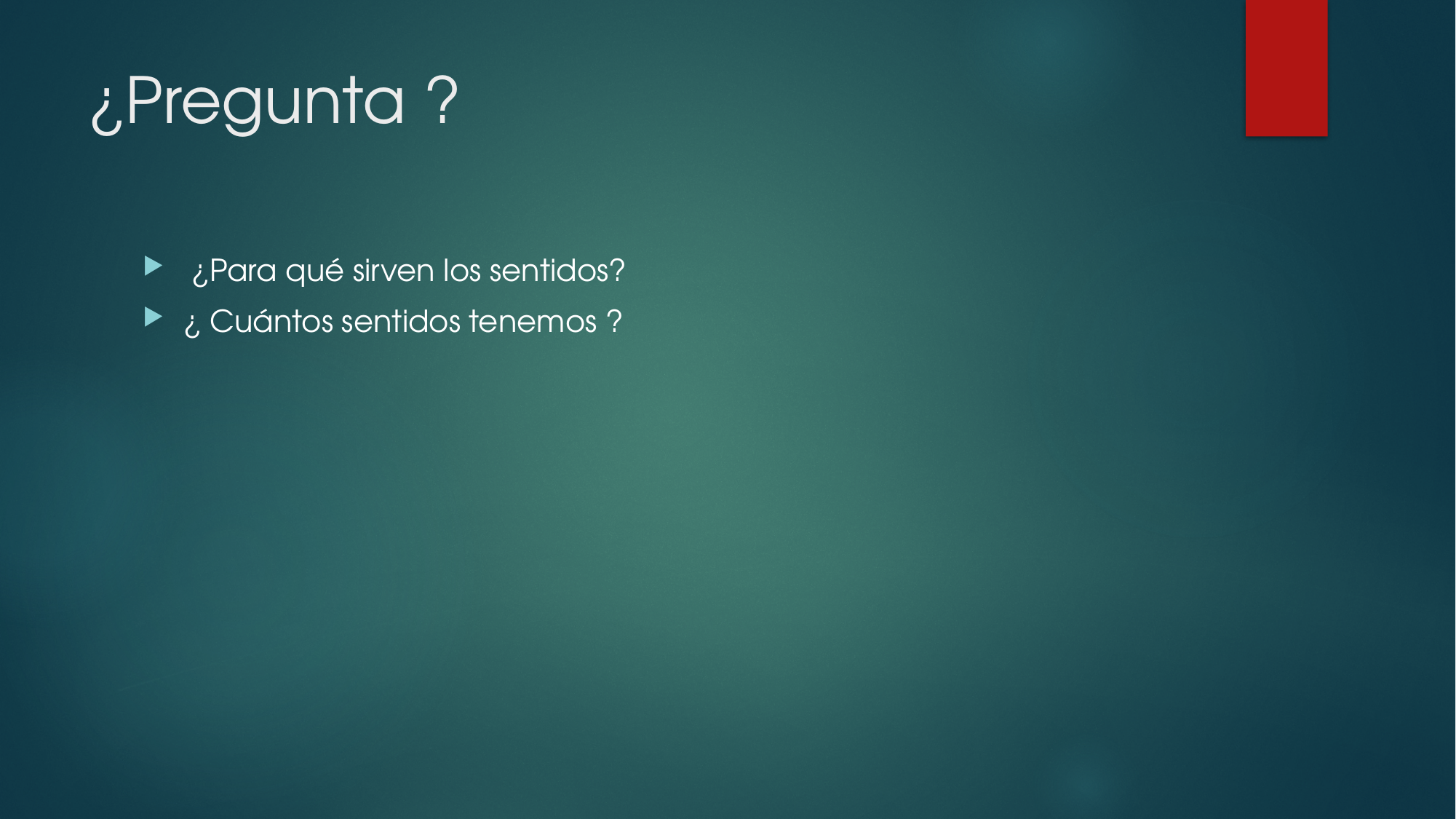

# ¿Pregunta ?
 ¿Para qué sirven los sentidos?
¿ Cuántos sentidos tenemos ?